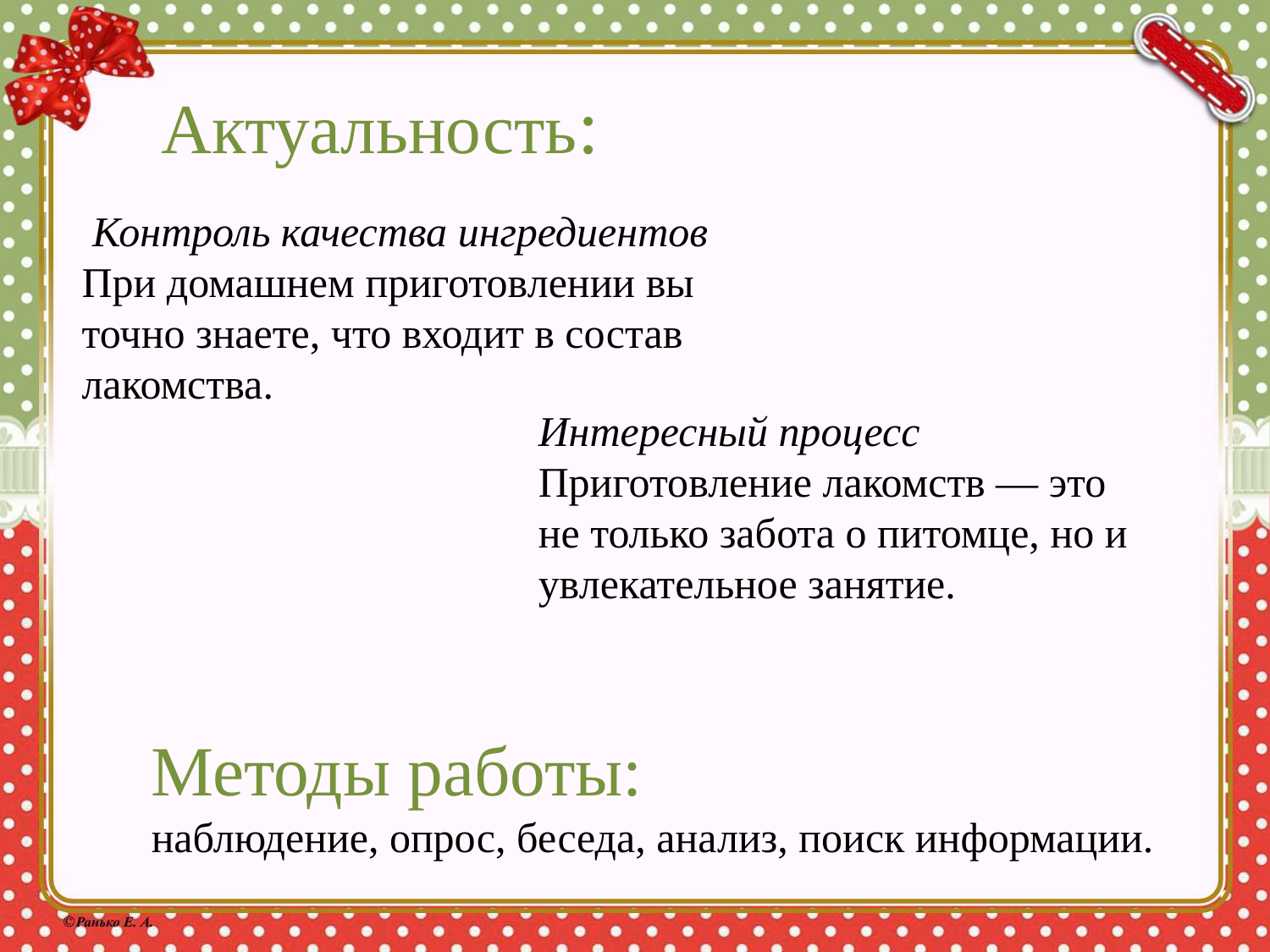

Актуальность:

 Контроль качества ингредиентов При домашнем приготовлении вы точно знаете, что входит в состав лакомства.

Интересный процесс Приготовление лакомств — это не только забота о питомце, но и увлекательное занятие.

Методы работы:
наблюдение, опрос, беседа, анализ, поиск информации.